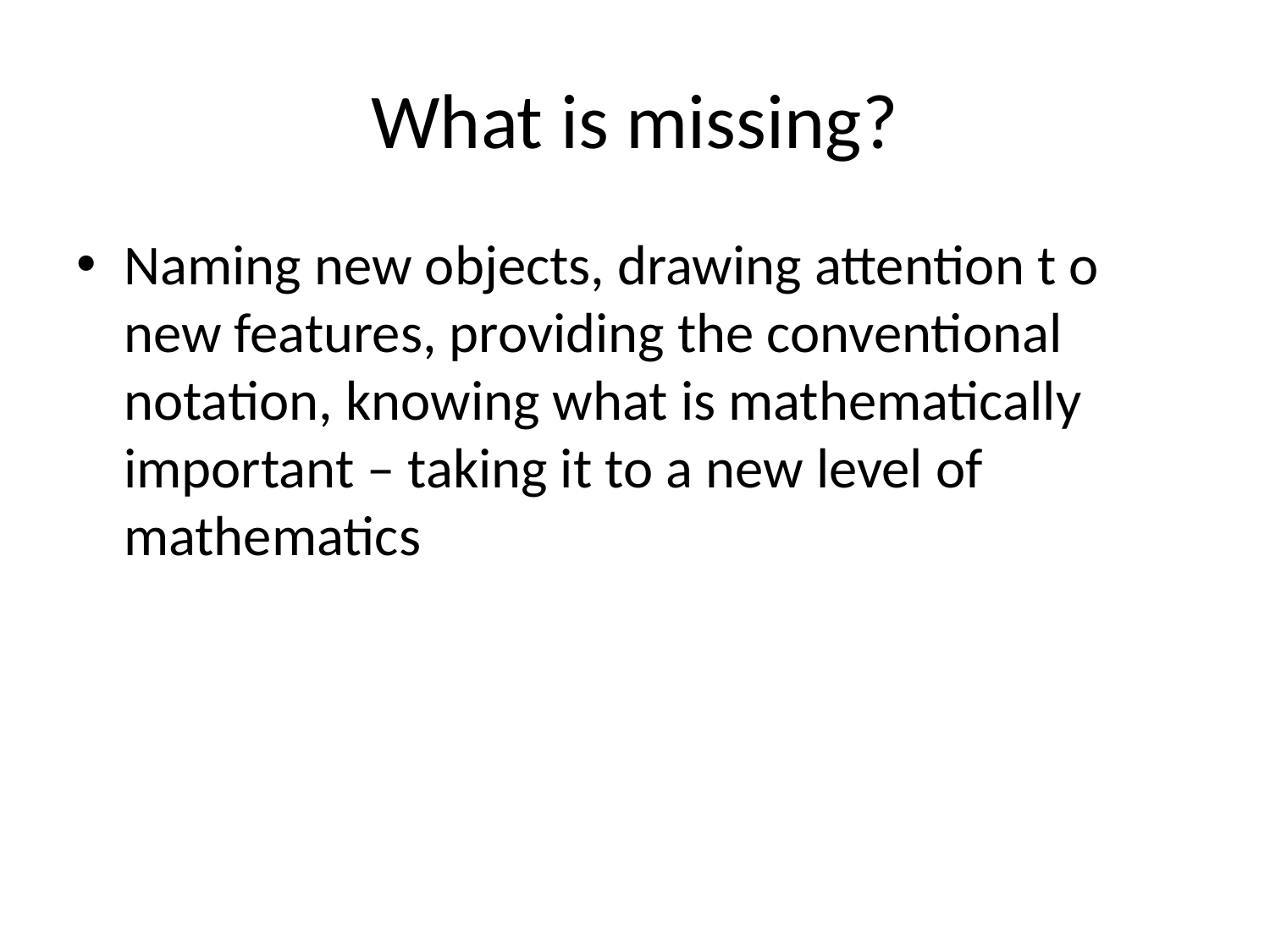

# What is missing?
Naming new objects, drawing attention t o new features, providing the conventional notation, knowing what is mathematically important – taking it to a new level of mathematics